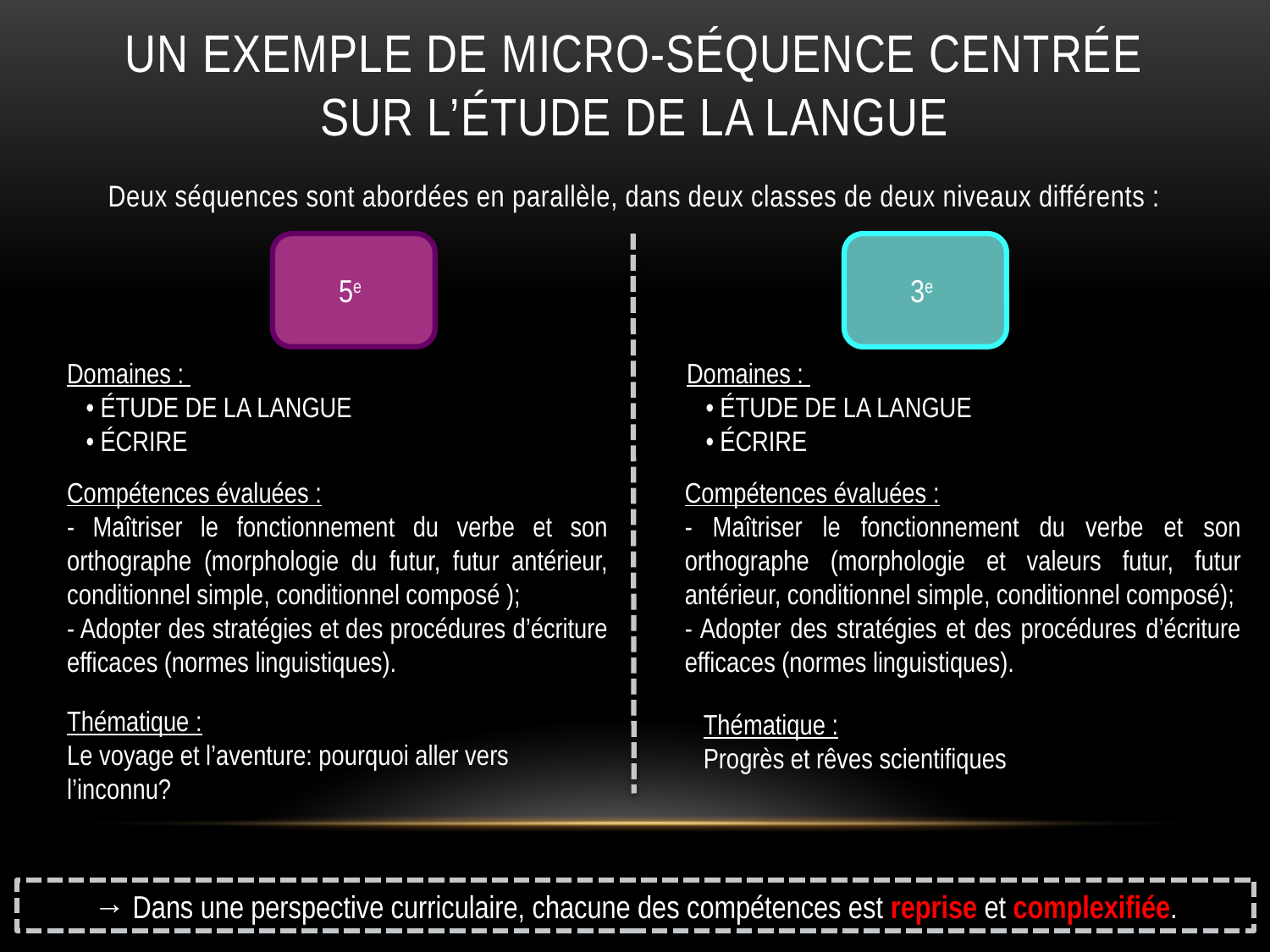

# Un exemple de MICRO-SÉQUENCE CENTRÉE SUR L’ÉTUDE DE LA LANGUE
Deux séquences sont abordées en parallèle, dans deux classes de deux niveaux différents :

5e
3e
Domaines :
   • ÉTUDE DE LA LANGUE
   • ÉCRIRE
Domaines :
   • ÉTUDE DE LA LANGUE
   • ÉCRIRE
Compétences évaluées :
- Maîtriser le fonctionnement du verbe et son orthographe (morphologie du futur, futur antérieur, conditionnel simple, conditionnel composé );
- Adopter des stratégies et des procédures d’écriture efficaces (normes linguistiques).

Compétences évaluées :
- Maîtriser le fonctionnement du verbe et son orthographe (morphologie et valeurs futur, futur antérieur, conditionnel simple, conditionnel composé);
- Adopter des stratégies et des procédures d’écriture efficaces (normes linguistiques).
Thématique :
Le voyage et l’aventure: pourquoi aller vers l’inconnu?
Thématique :
Progrès et rêves scientifiques
→ Dans une perspective curriculaire, chacune des compétences est reprise et complexifiée.